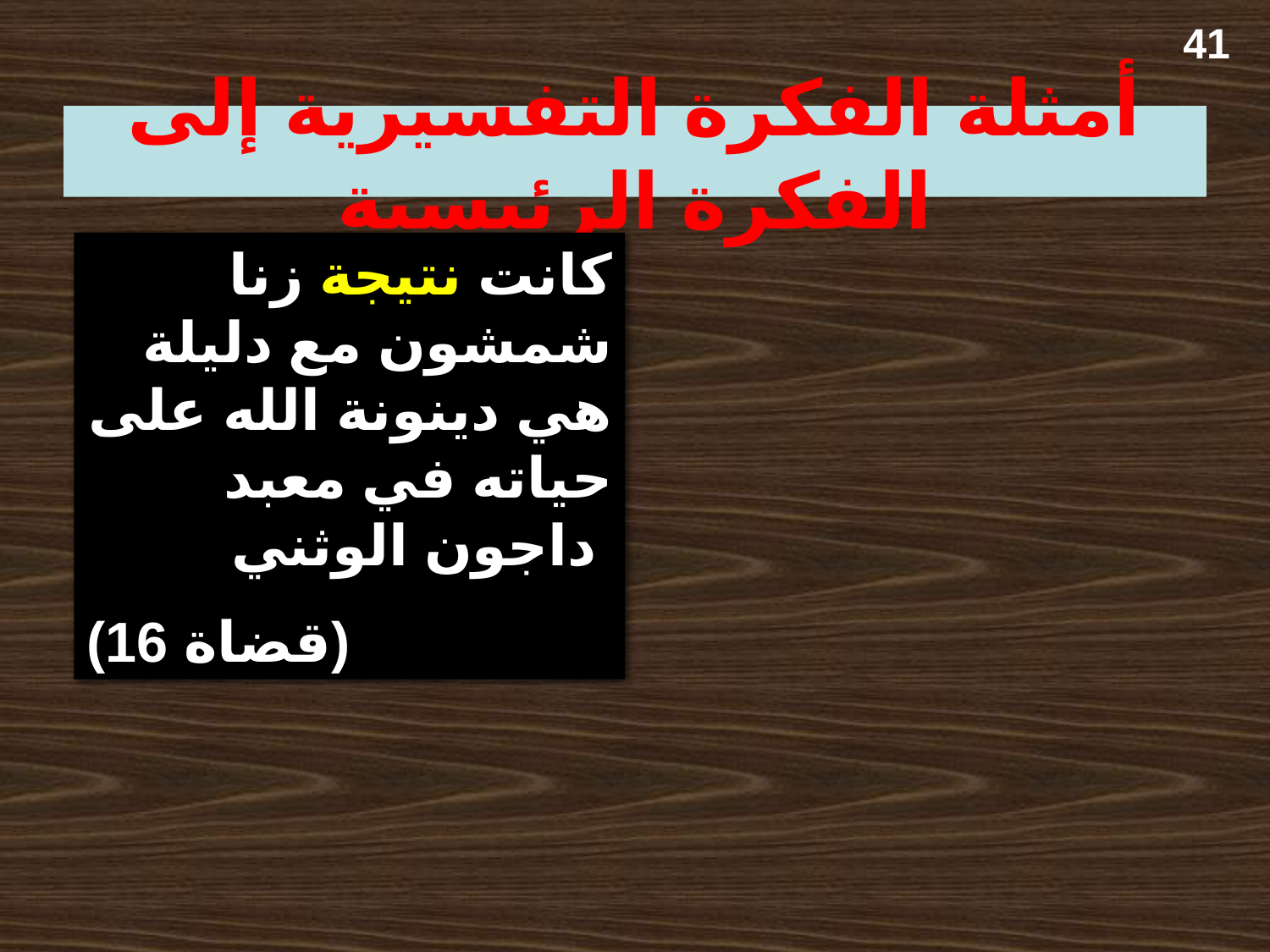

41
أمثلة الفكرة التفسيرية إلى الفكرة الرئيسية
كانت نتيجة زنا شمشون مع دليلة هي دينونة الله على حياته في معبد داجون الوثني
(قضاة 16)